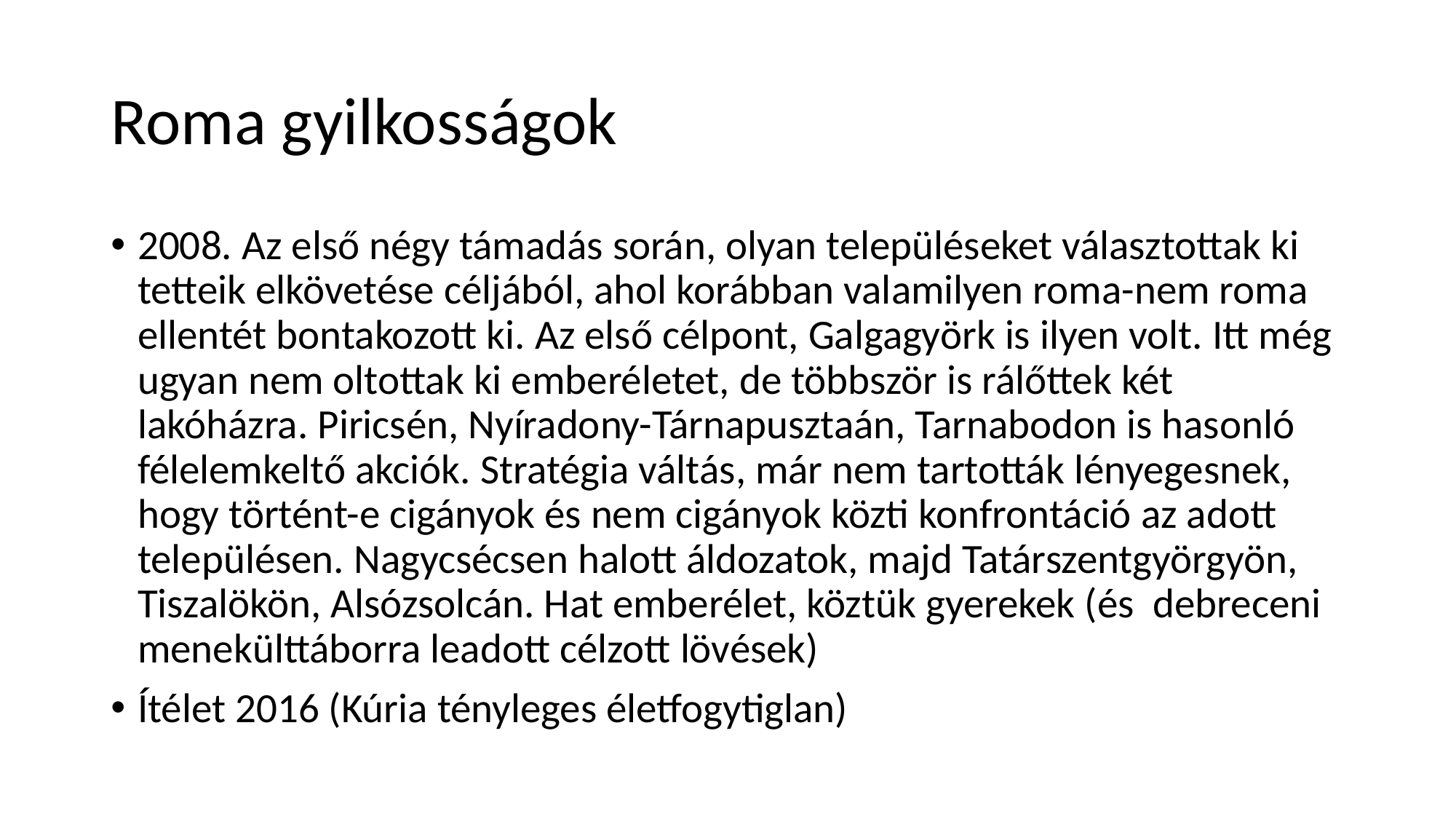

# Roma gyilkosságok
2008. Az első négy támadás során, olyan településeket választottak ki tetteik elkövetése céljából, ahol korábban valamilyen roma-nem roma ellentét bontakozott ki. Az első célpont, Galgagyörk is ilyen volt. Itt még ugyan nem oltottak ki emberéletet, de többször is rálőttek két lakóházra. Piricsén, Nyíradony-Tárnapusztaán, Tarnabodon is hasonló félelemkeltő akciók. Stratégia váltás, már nem tartották lényegesnek, hogy történt-e cigányok és nem cigányok közti konfrontáció az adott településen. Nagycsécsen halott áldozatok, majd Tatárszentgyörgyön, Tiszalökön, Alsózsolcán. Hat emberélet, köztük gyerekek (és  debreceni menekülttáborra leadott célzott lövések)
Ítélet 2016 (Kúria tényleges életfogytiglan)